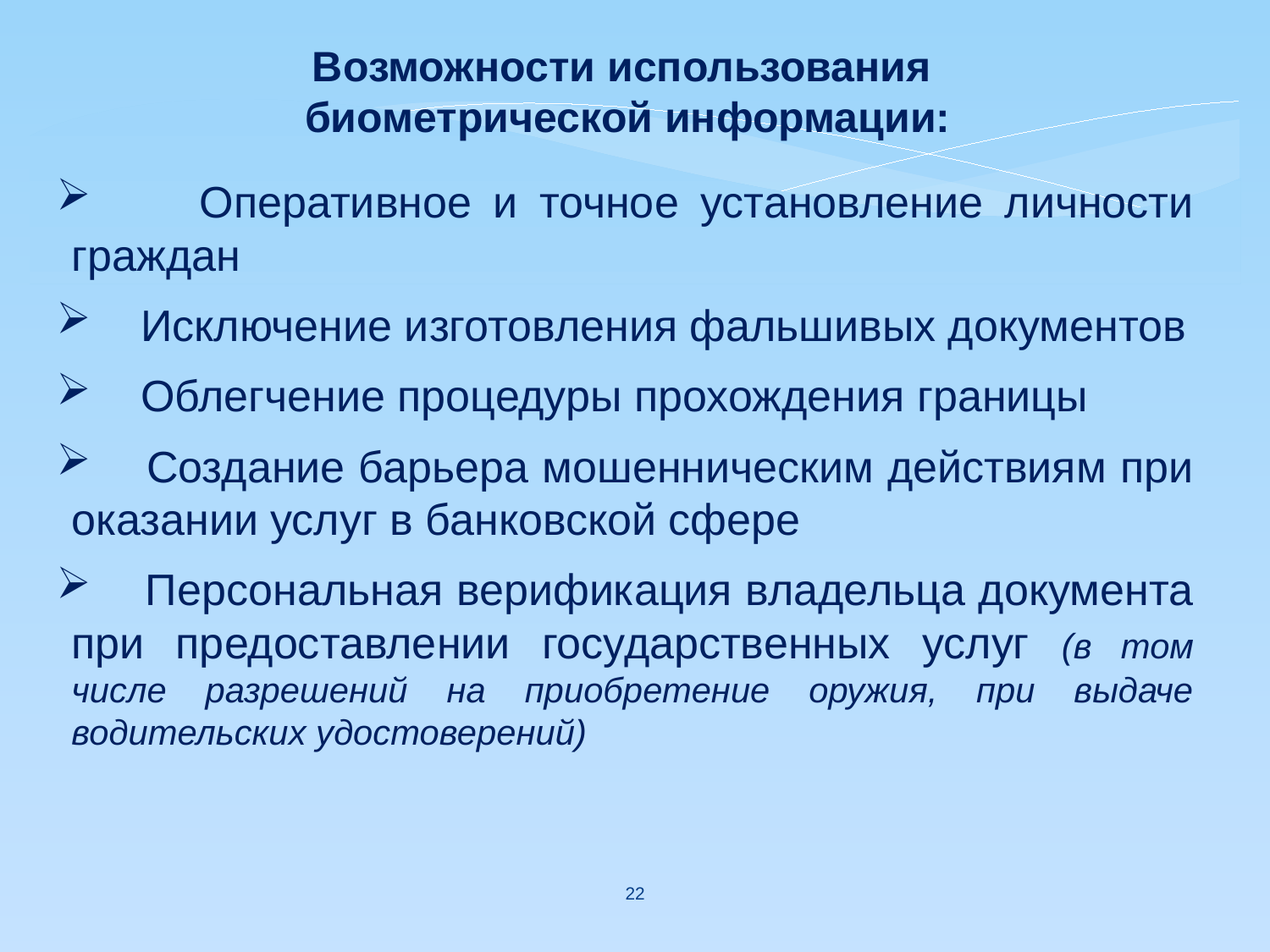

Возможности использования
биометрической информации:
     Оперативное и точное установление личности граждан
    Исключение изготовления фальшивых документов
    Облегчение процедуры прохождения границы
    Создание барьера мошенническим действиям при оказании услуг в банковской сфере
    Персональная верификация владельца документа при предоставлении государственных услуг (в том числе разрешений на приобретение оружия, при выдаче водительских удостоверений)

22